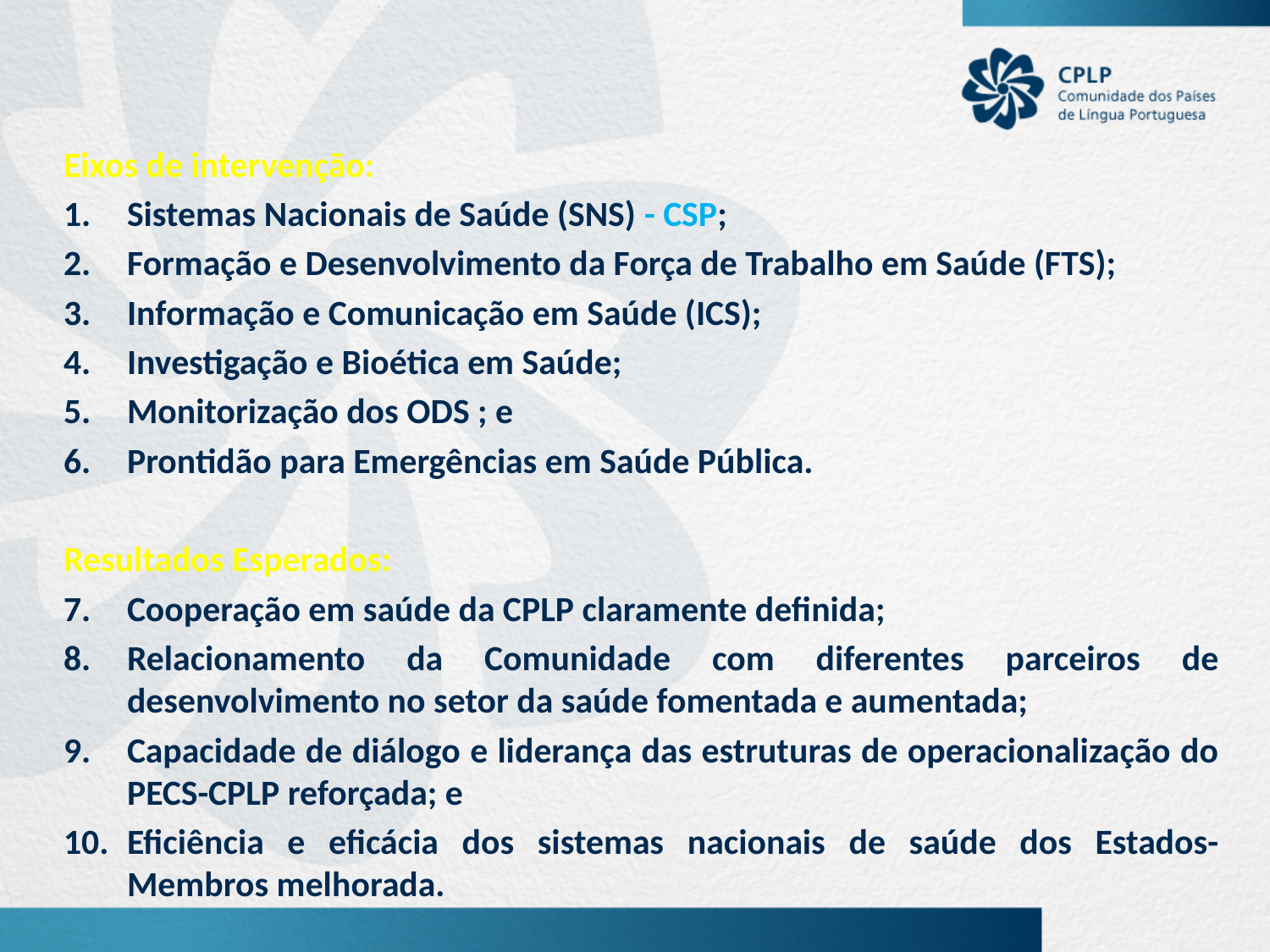

Eixos de intervenção:
Sistemas Nacionais de Saúde (SNS) - CSP;
Formação e Desenvolvimento da Força de Trabalho em Saúde (FTS);
Informação e Comunicação em Saúde (ICS);
Investigação e Bioética em Saúde;
Monitorização dos ODS ; e
Prontidão para Emergências em Saúde Pública.

Resultados Esperados:
Cooperação em saúde da CPLP claramente definida;
Relacionamento da Comunidade com diferentes parceiros de desenvolvimento no setor da saúde fomentada e aumentada;
Capacidade de diálogo e liderança das estruturas de operacionalização do PECS-CPLP reforçada; e
Eficiência e eficácia dos sistemas nacionais de saúde dos Estados-Membros melhorada.